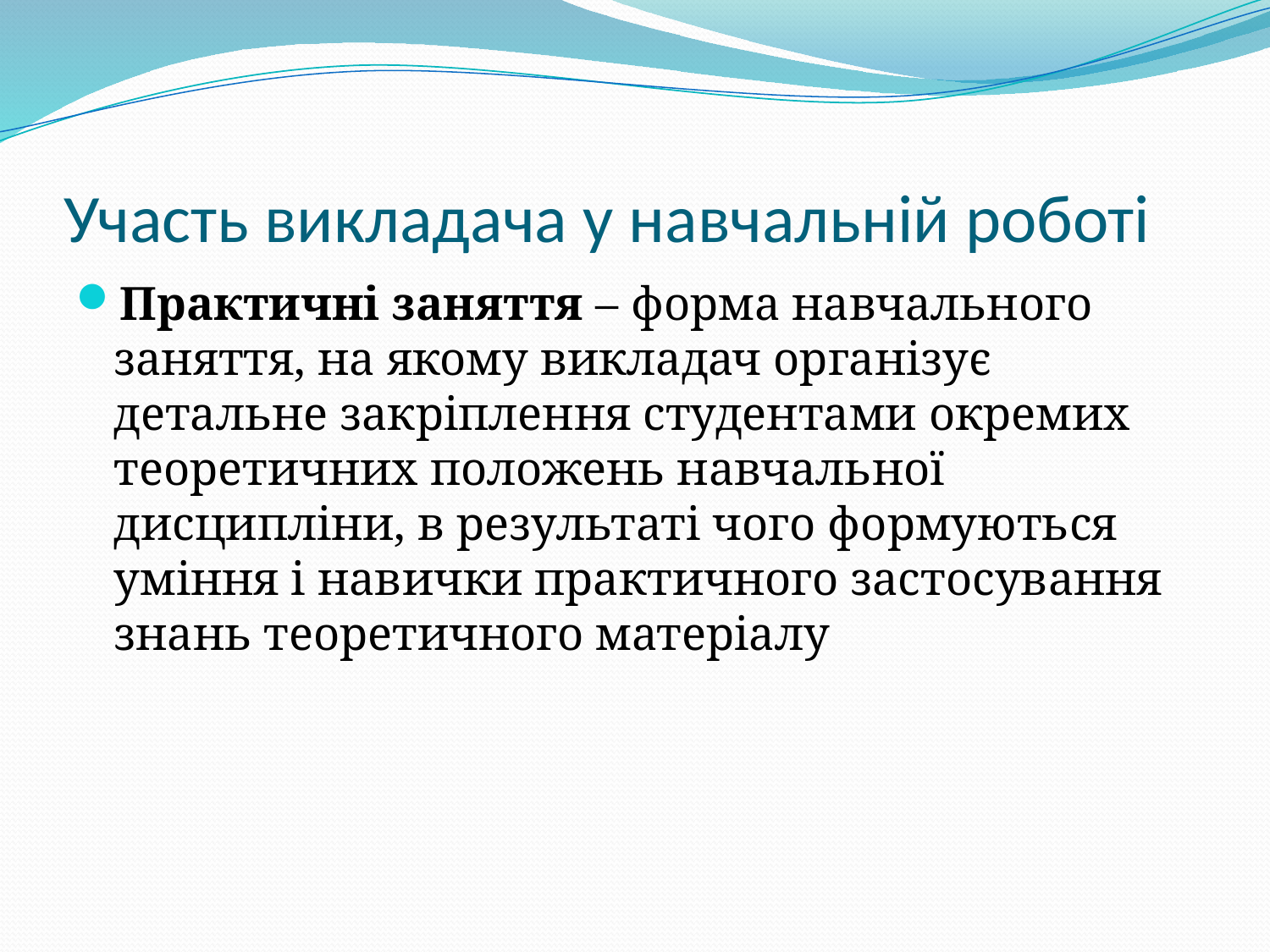

# Участь викладача у навчальній роботі
Практичні заняття – форма навчального заняття, на якому викладач організує детальне закріплення студентами окремих теоретичних положень навчальної дисципліни, в результаті чого формуються уміння і навички практичного застосування знань теоретичного матеріалу